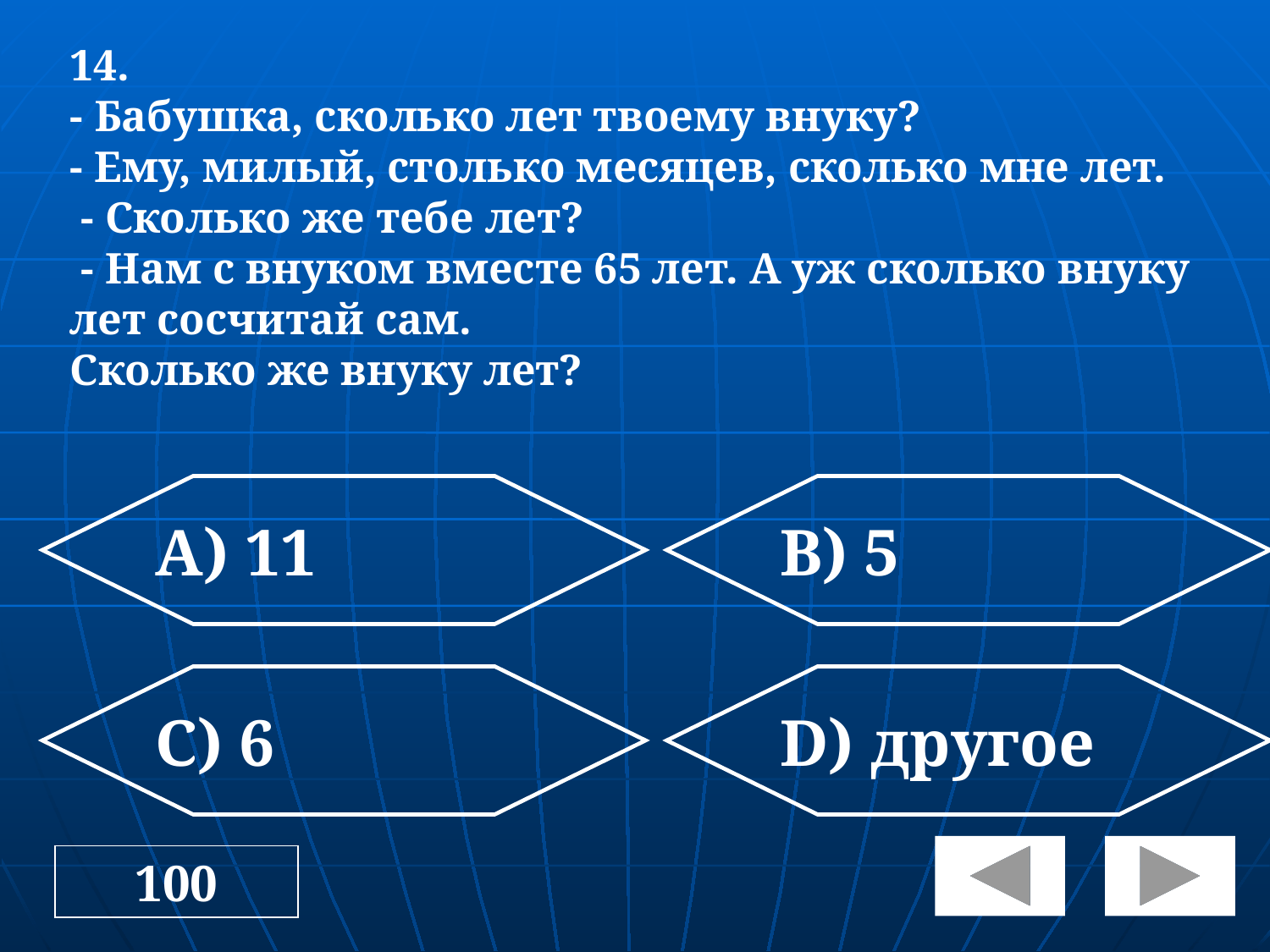

# 14. - Бабушка, сколько лет твоему внуку? - Ему, милый, столько месяцев, сколько мне лет. - Сколько же тебе лет? - Нам с внуком вместе 65 лет. А уж сколько внуку лет сосчитай сам. Сколько же внуку лет?
А) 11
В) 5
C) 6
D) другое

100